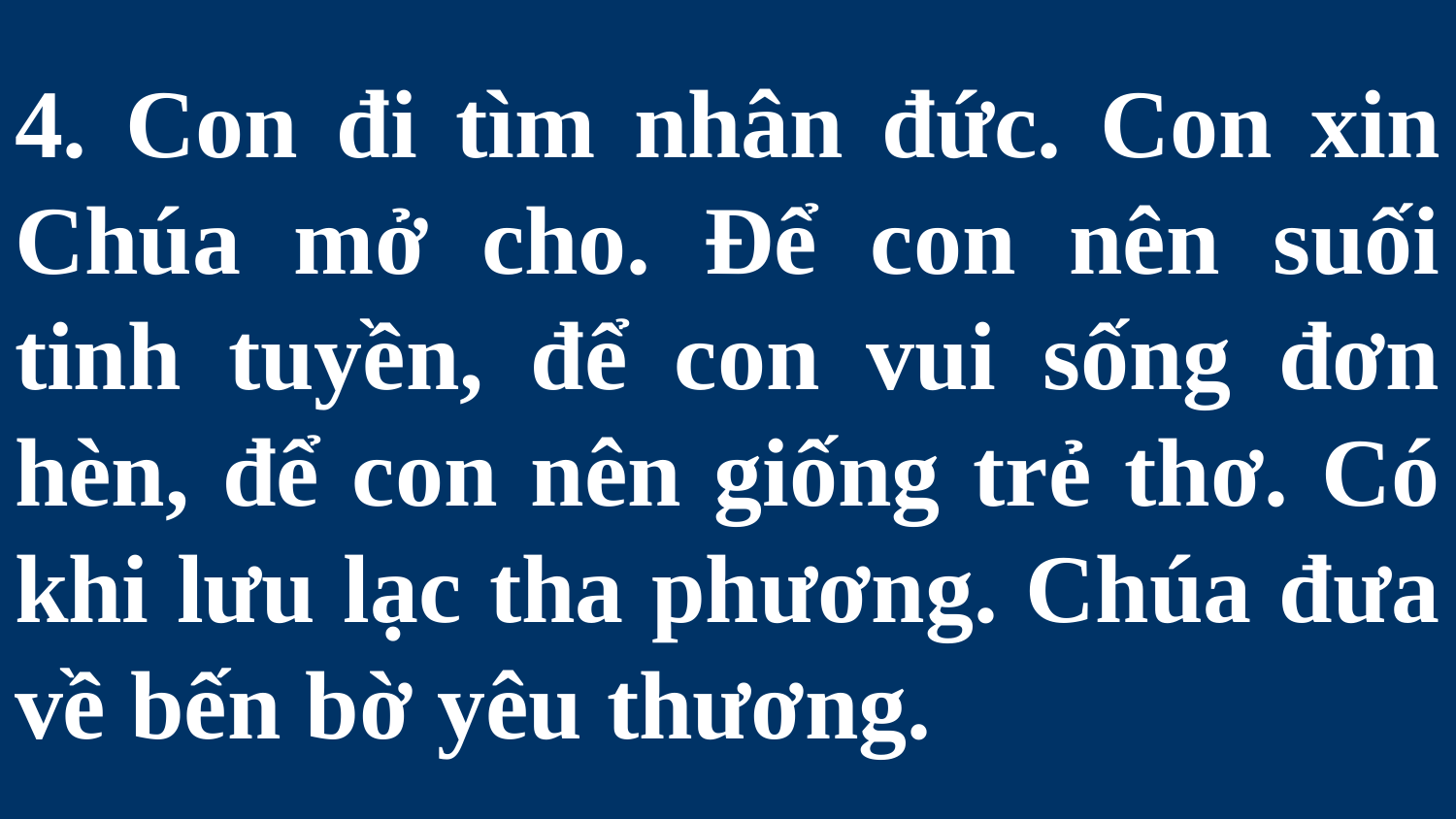

# 4. Con đi tìm nhân đức. Con xin Chúa mở cho. Để con nên suối tinh tuyền, để con vui sống đơn hèn, để con nên giống trẻ thơ. Có khi lưu lạc tha phương. Chúa đưa về bến bờ yêu thương.